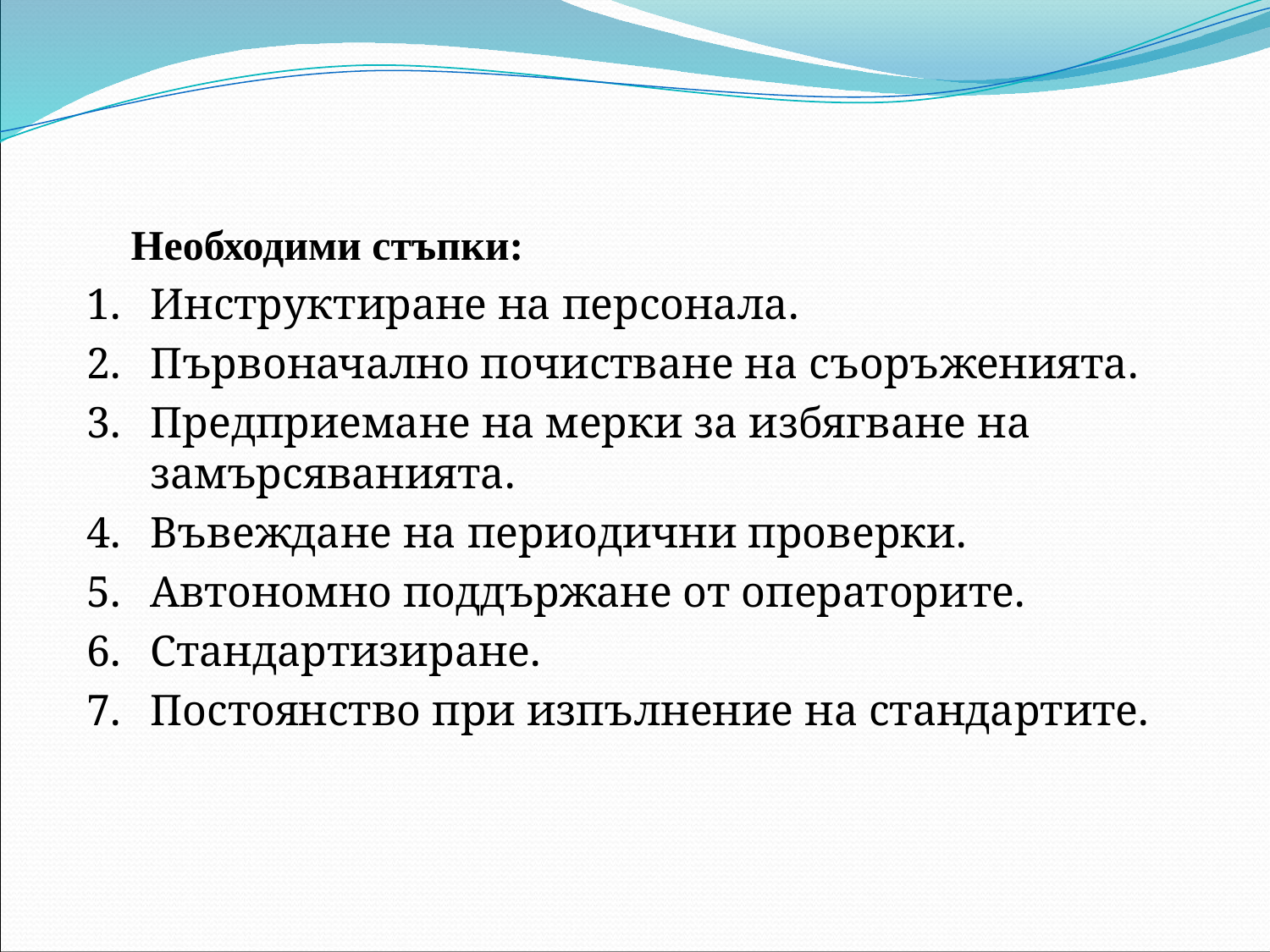

#
    Необходими стъпки:
Инструктиране на персонала.
Първоначално почистване на съоръженията.
Предприемане на мерки за избягване на замърсяванията.
Въвеждане на периодични проверки.
Автономно поддържане от операторите.
Стандартизиране.
Постоянство при изпълнение на стандартите.